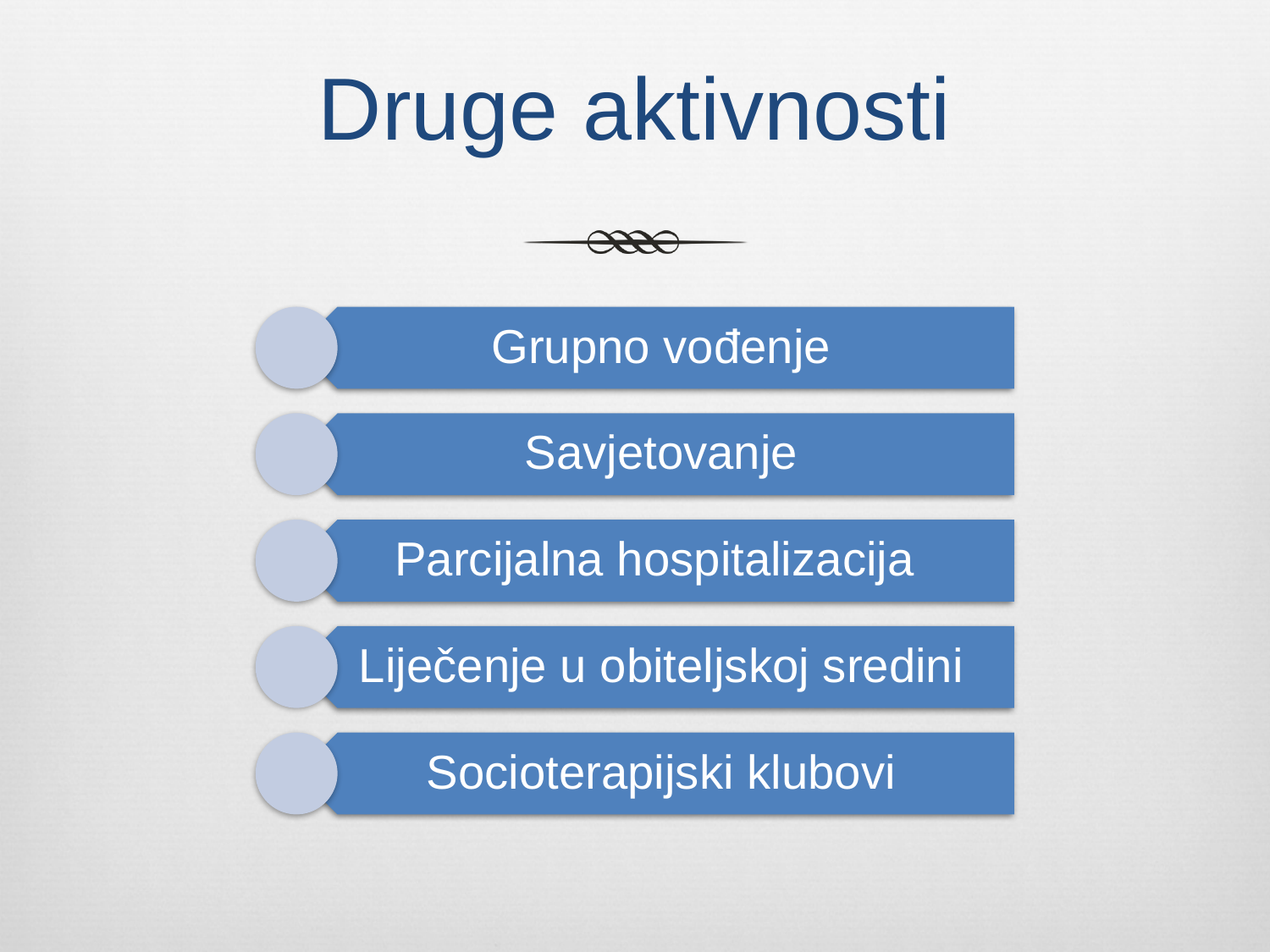

# Druge aktivnosti
Grupno vođenje
Savjetovanje
Parcijalna hospitalizacija
Liječenje u obiteljskoj sredini
Socioterapijski klubovi